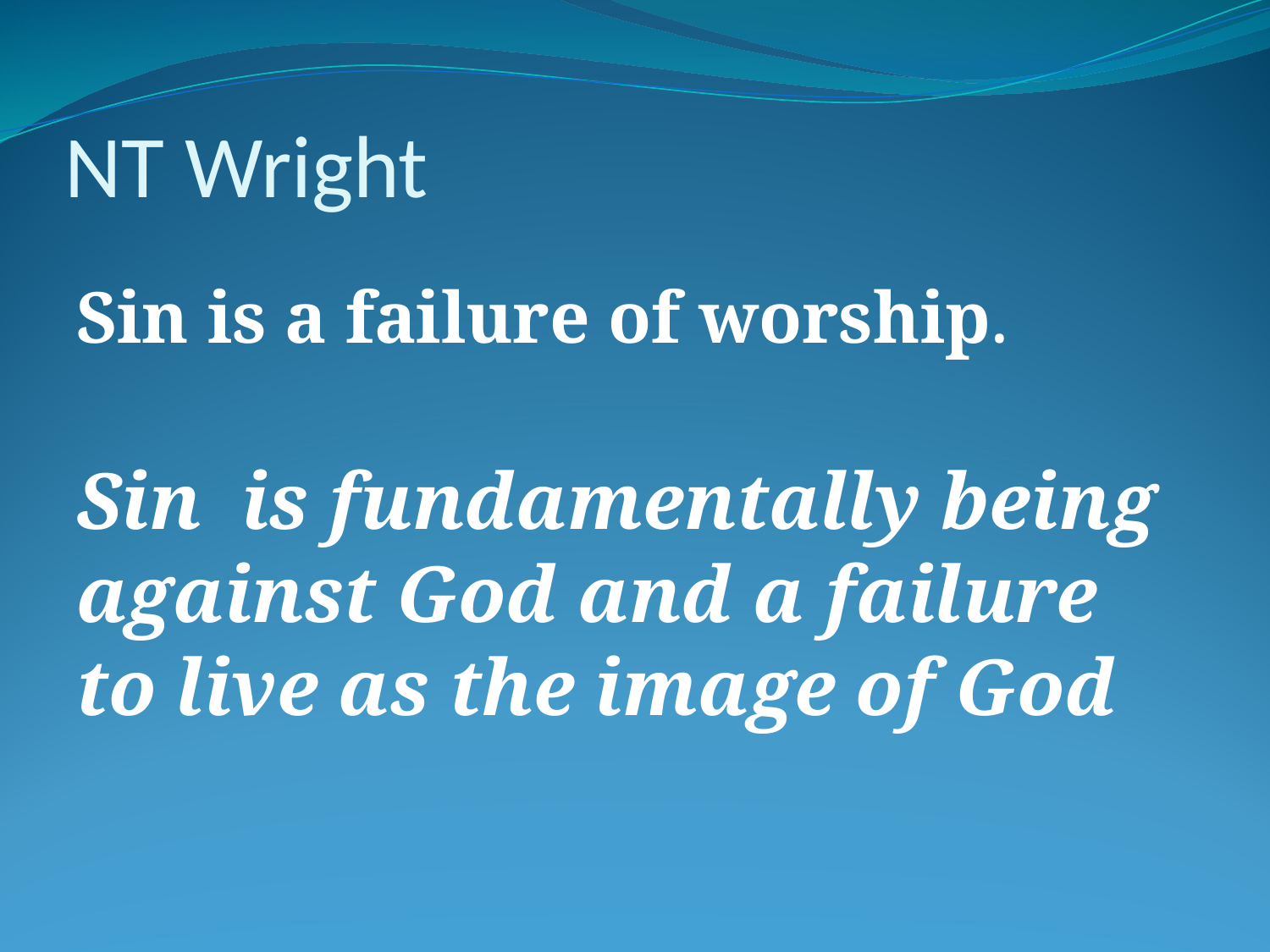

# NT Wright
Sin is a failure of worship.

Sin  is fundamentally being against God and a failure to live as the image of God